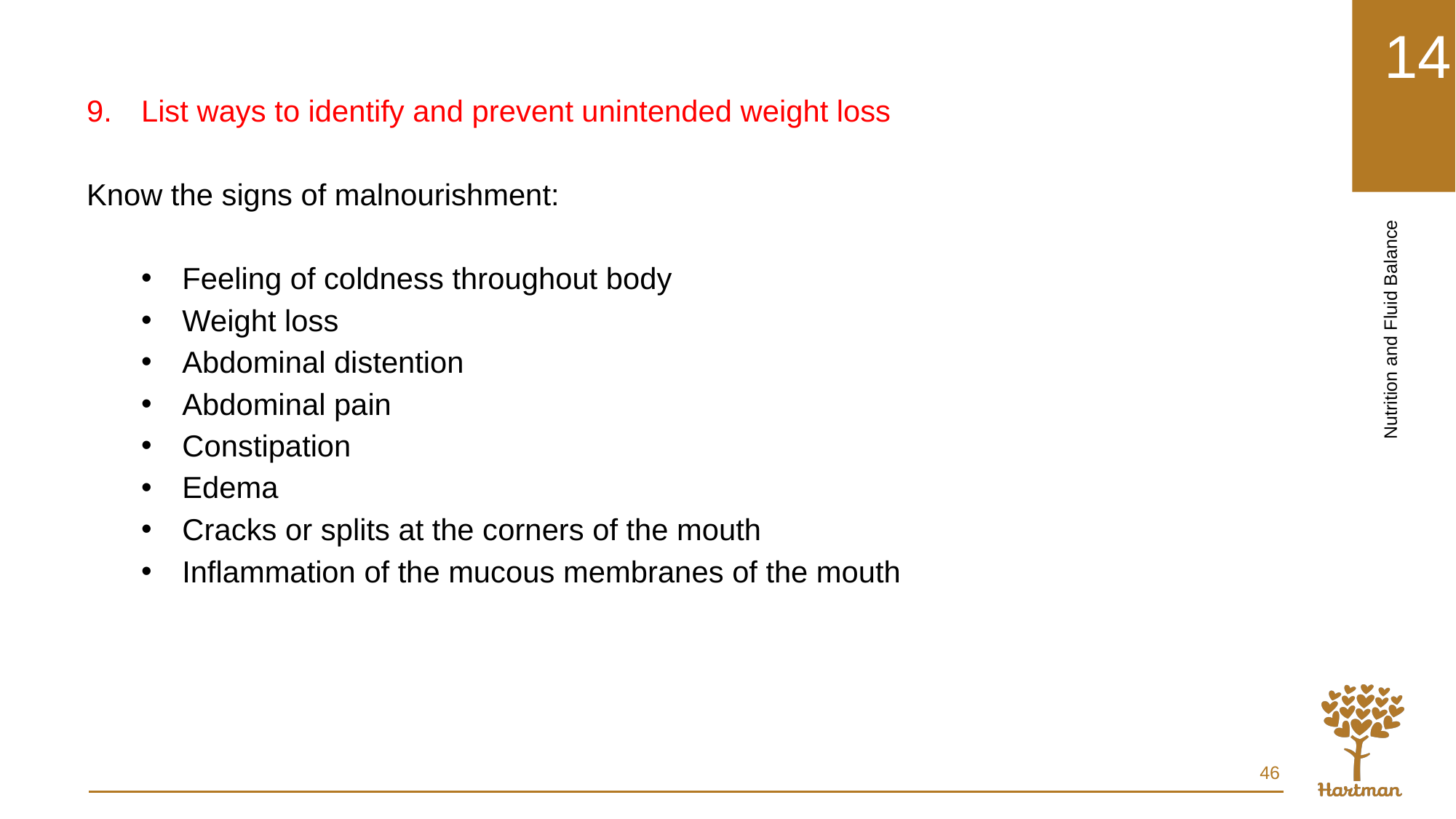

List ways to identify and prevent unintended weight loss

Know the signs of malnourishment:

Feeling of coldness throughout body
Weight loss
Abdominal distention
Abdominal pain
Constipation
Edema
Cracks or splits at the corners of the mouth
Inflammation of the mucous membranes of the mouth

46